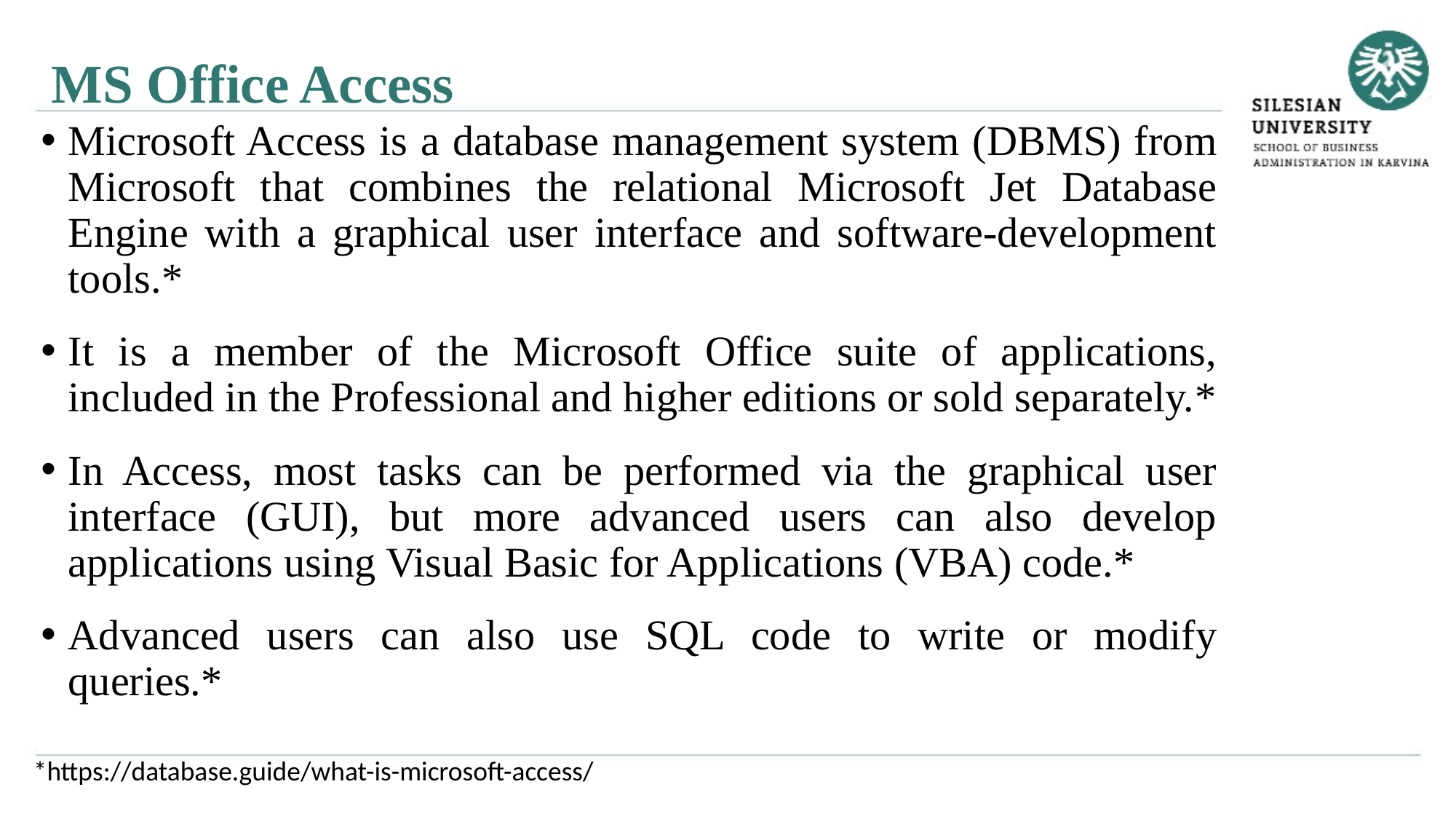

MS Office Access
Microsoft Access is a database management system (DBMS) from Microsoft that combines the relational Microsoft Jet Database Engine with a graphical user interface and software-development tools.*
It is a member of the Microsoft Office suite of applications, included in the Professional and higher editions or sold separately.*
In Access, most tasks can be performed via the graphical user interface (GUI), but more advanced users can also develop applications using Visual Basic for Applications (VBA) code.*
Advanced users can also use SQL code to write or modify queries.*
*https://database.guide/what-is-microsoft-access/